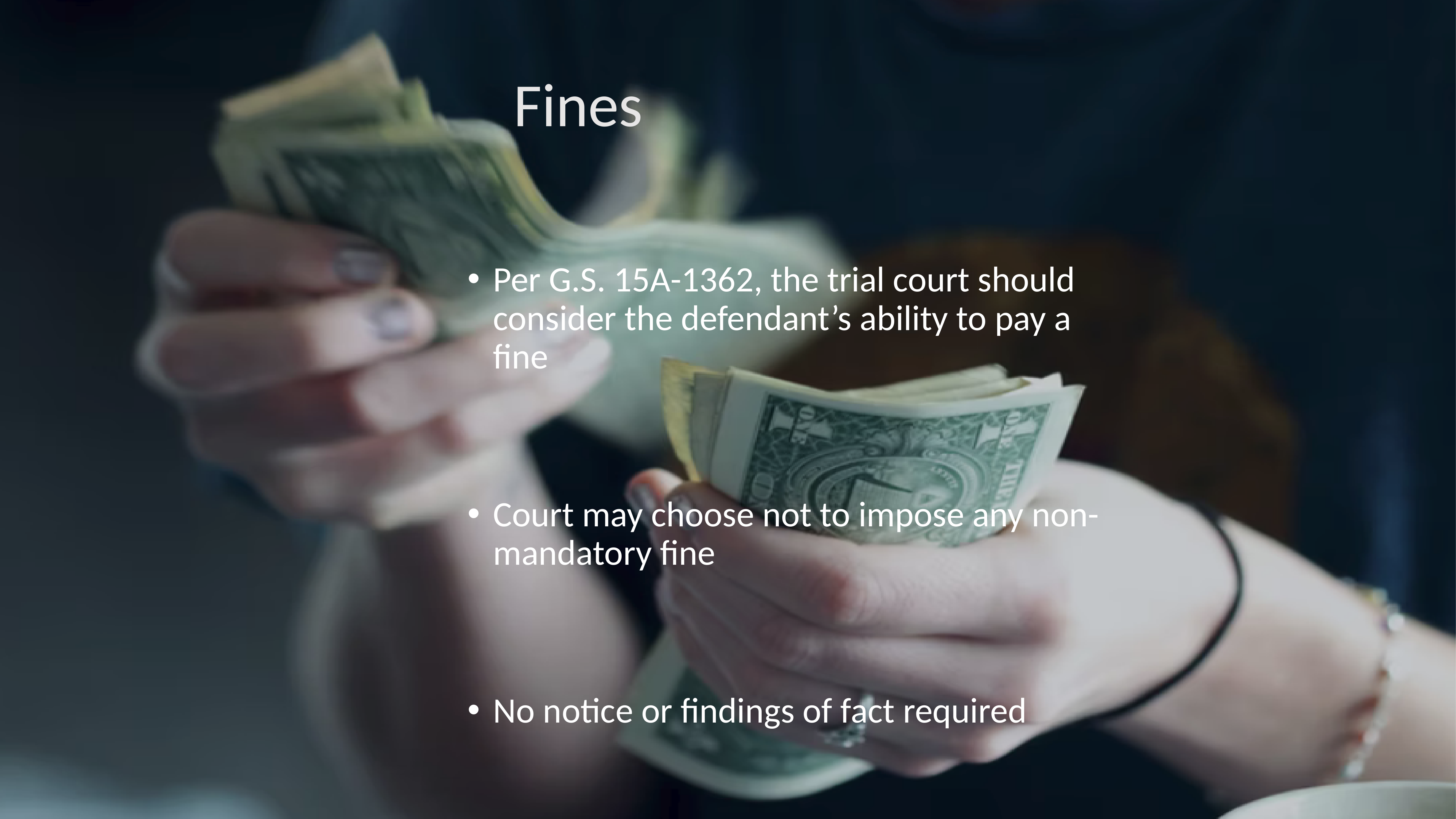

# Fines

Per G.S. 15A-1362, the trial court should consider the defendant’s ability to pay a fine

Court may choose not to impose any non-mandatory fine

No notice or findings of fact required